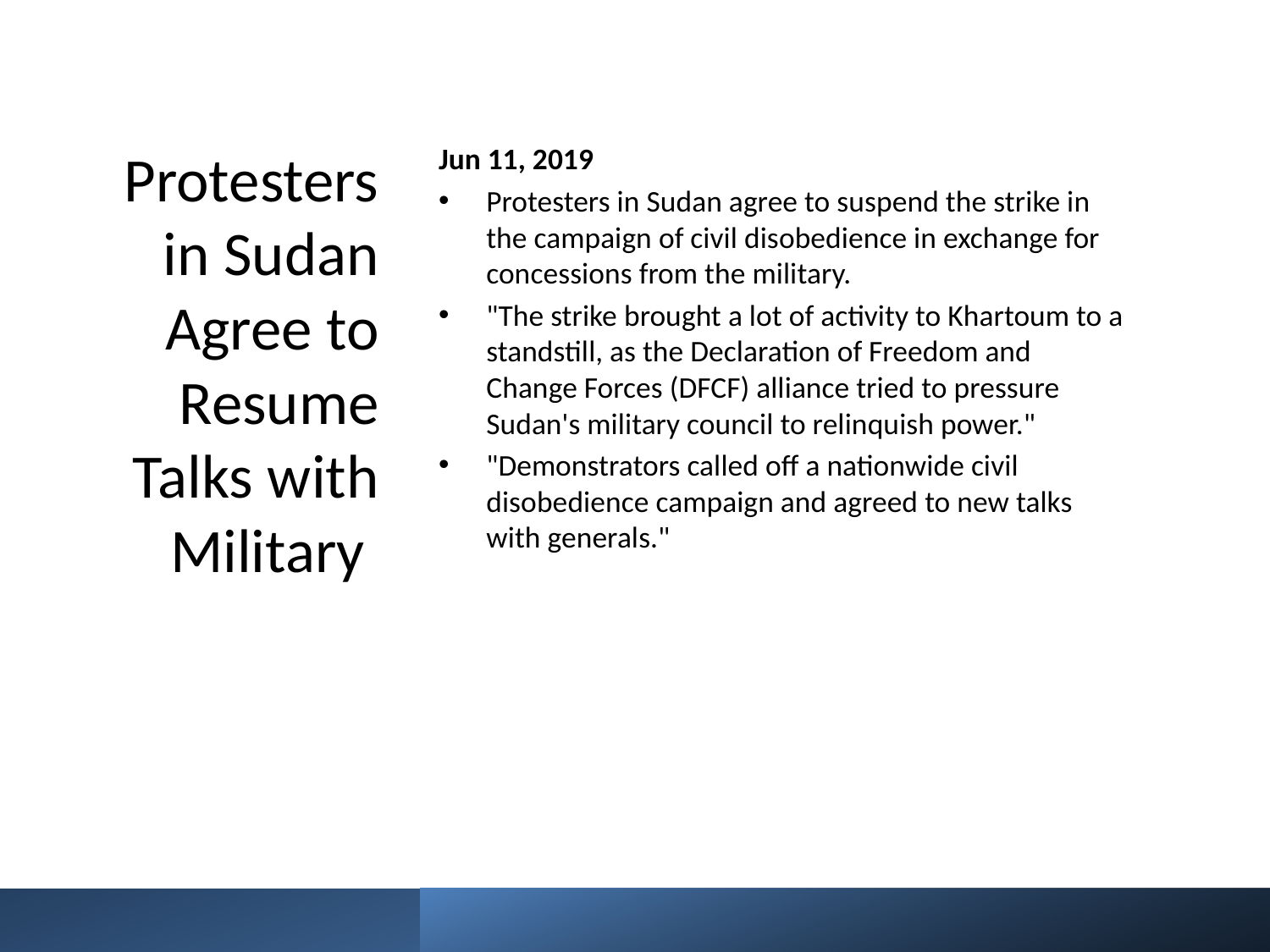

# Protesters in Sudan Agree to Resume Talks with Military
Jun 11, 2019
Protesters in Sudan agree to suspend the strike in the campaign of civil disobedience in exchange for concessions from the military.
"The strike brought a lot of activity to Khartoum to a standstill, as the Declaration of Freedom and Change Forces (DFCF) alliance tried to pressure Sudan's military council to relinquish power."
"Demonstrators called off a nationwide civil disobedience campaign and agreed to new talks with generals."